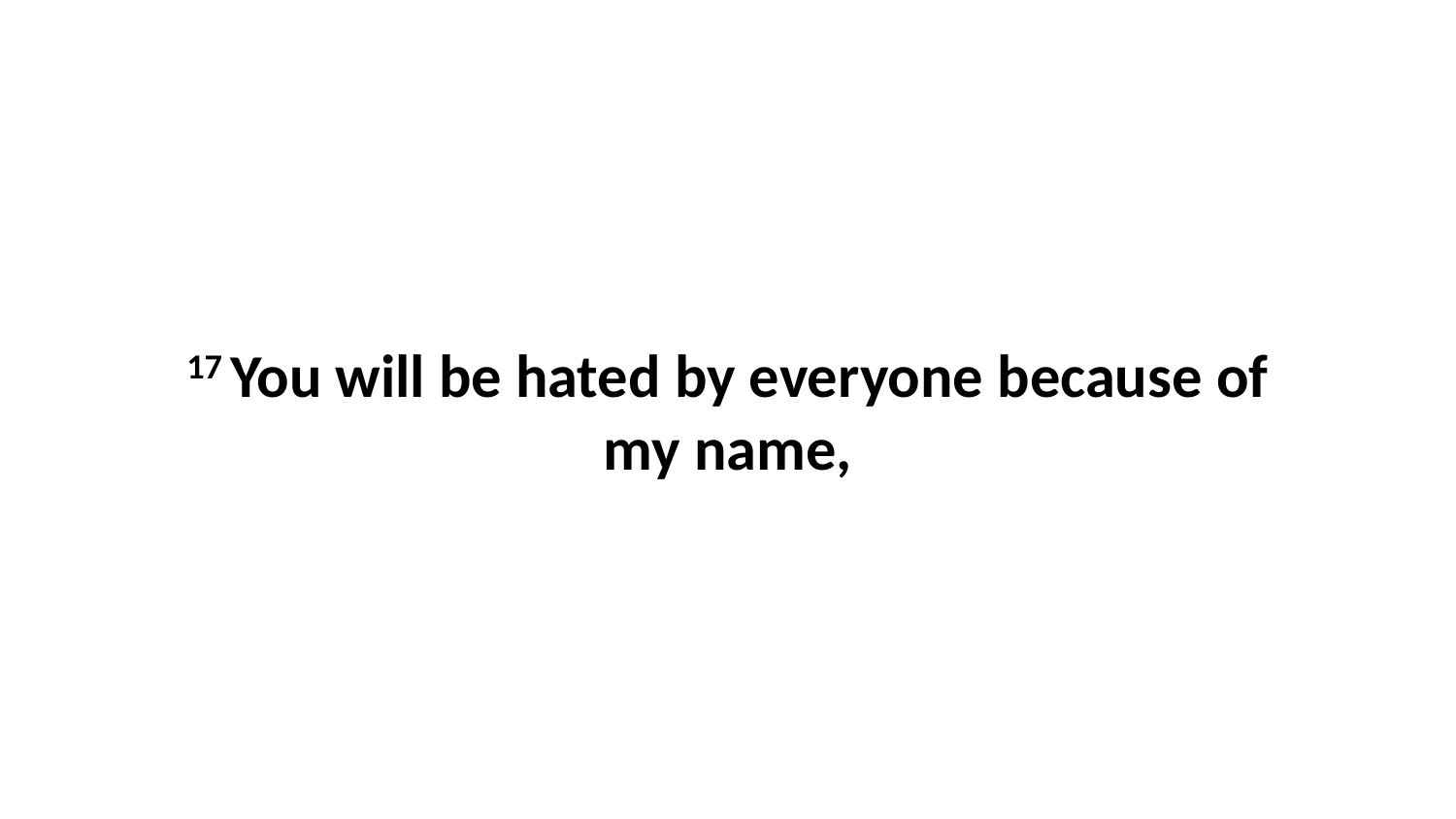

17 You will be hated by everyone because of my name,